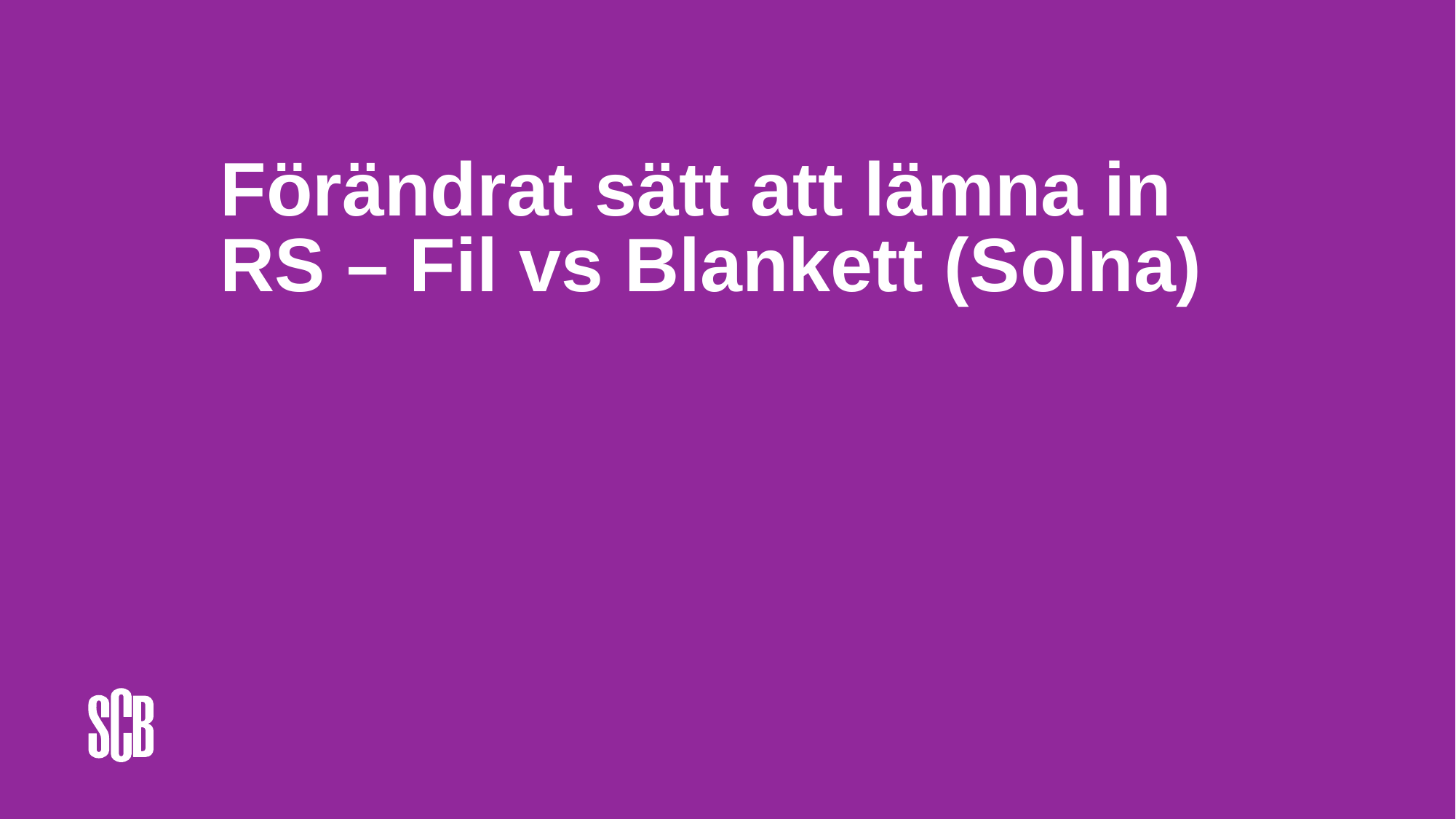

# Förändrat sätt att lämna in RS – Fil vs Blankett (Solna)